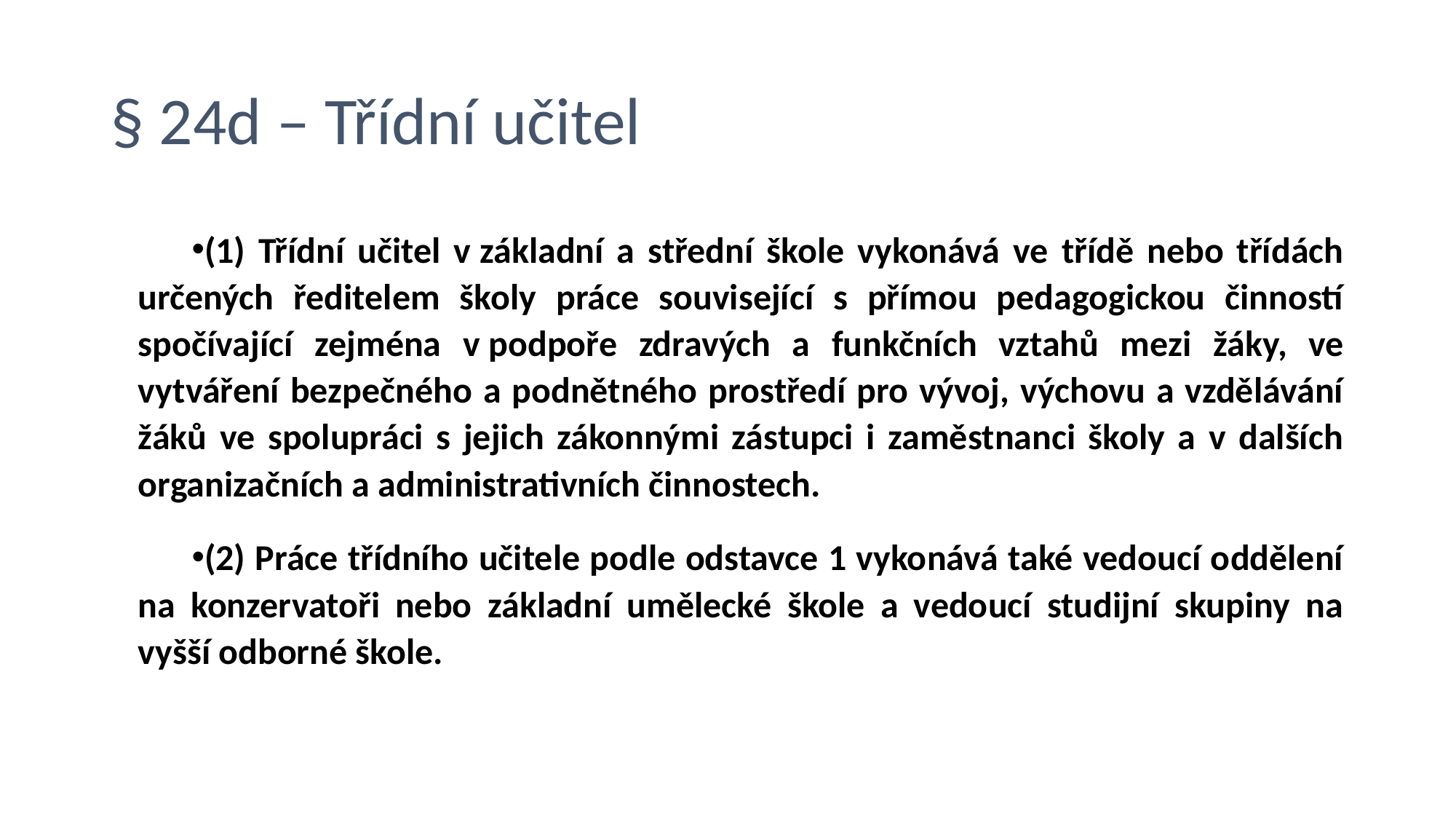

# § 24d – Třídní učitel
(1) Třídní učitel v základní a střední škole vykonává ve třídě nebo třídách určených ředitelem školy práce související s přímou pedagogickou činností spočívající zejména v podpoře zdravých a funkčních vztahů mezi žáky, ve vytváření bezpečného a podnětného prostředí pro vývoj, výchovu a vzdělávání žáků ve spolupráci s jejich zákonnými zástupci i zaměstnanci školy a v dalších organizačních a administrativních činnostech.
(2) Práce třídního učitele podle odstavce 1 vykonává také vedoucí oddělení na konzervatoři nebo základní umělecké škole a vedoucí studijní skupiny na vyšší odborné škole.